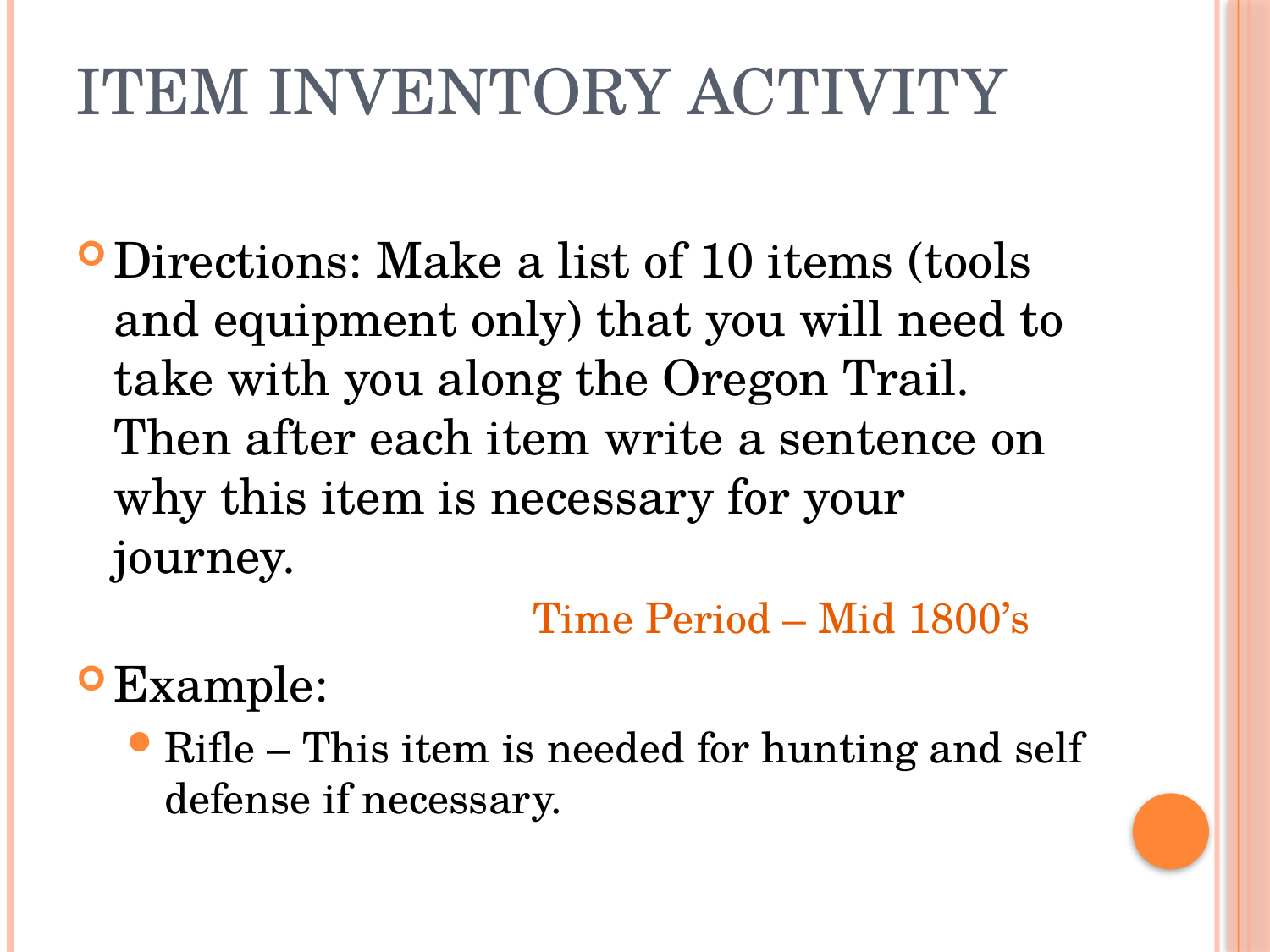

# Item Inventory Activity
Directions: Make a list of 10 items (tools and equipment only) that you will need to take with you along the Oregon Trail.  Then after each item write a sentence on why this item is necessary for your journey.
	Time Period – Mid 1800’s
Example:
Rifle – This item is needed for hunting and self defense if necessary.